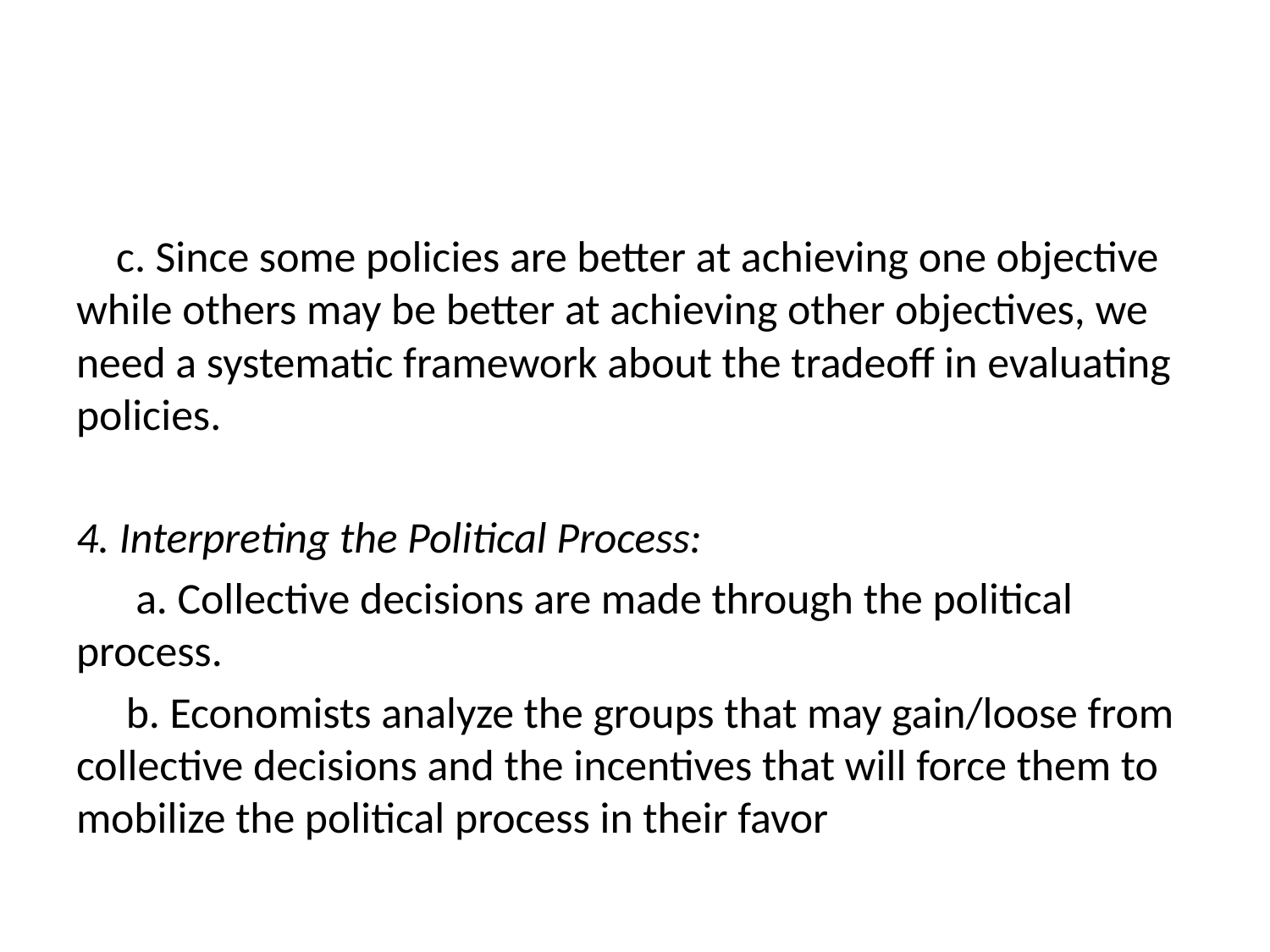

#
    c. Since some policies are better at achieving one objective while others may be better at achieving other objectives, we need a systematic framework about the tradeoff in evaluating policies.

4. Interpreting the Political Process:
      a. Collective decisions are made through the political process.
     b. Economists analyze the groups that may gain/loose from collective decisions and the incentives that will force them to mobilize the political process in their favor